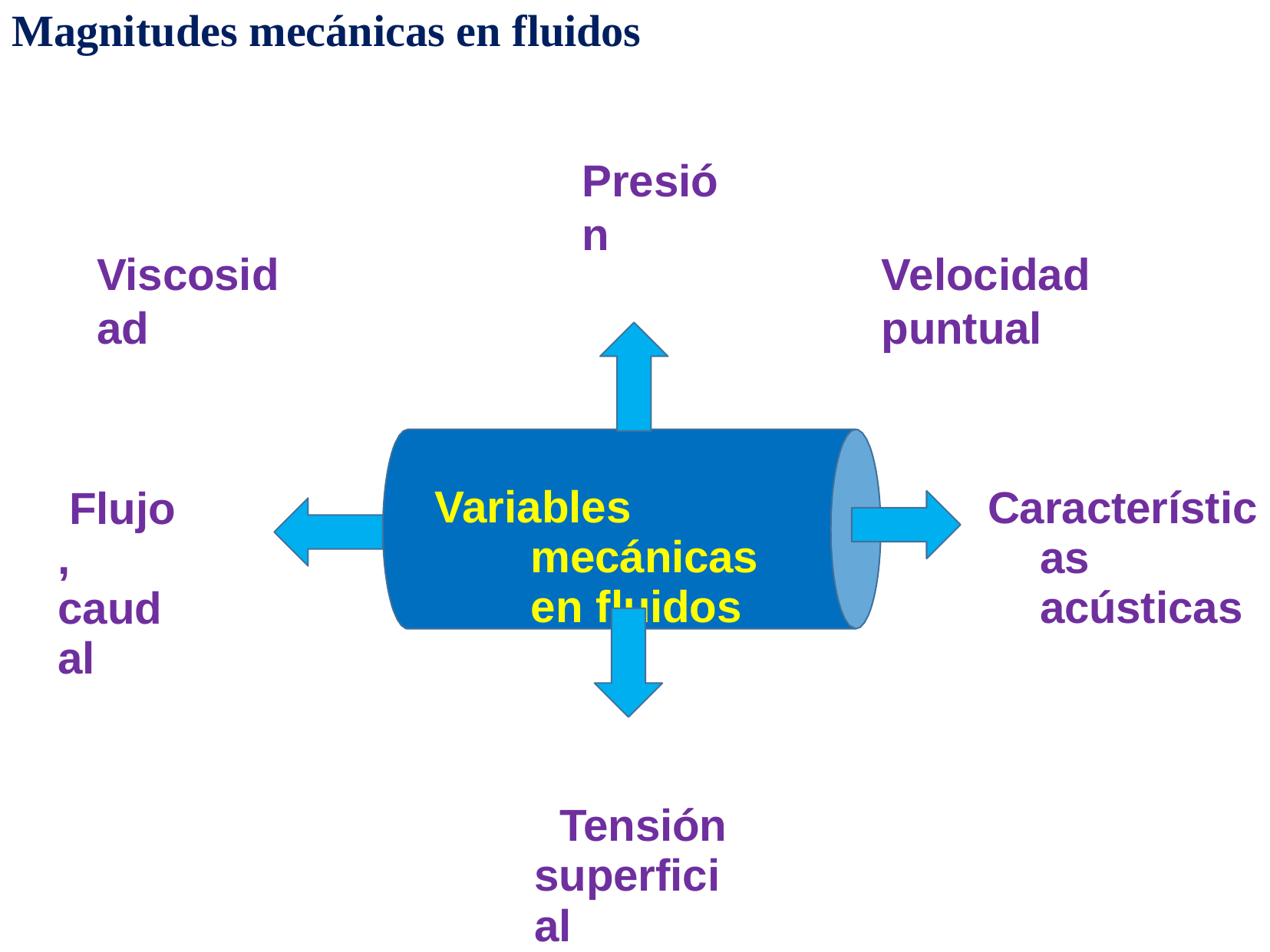

# Magnitudes mecánicas en fluidos
Presión
Velocidad puntual
Viscosidad

Variables mecánicas en fluidos
Flujo, caudal
Características acústicas
Tensión superficial